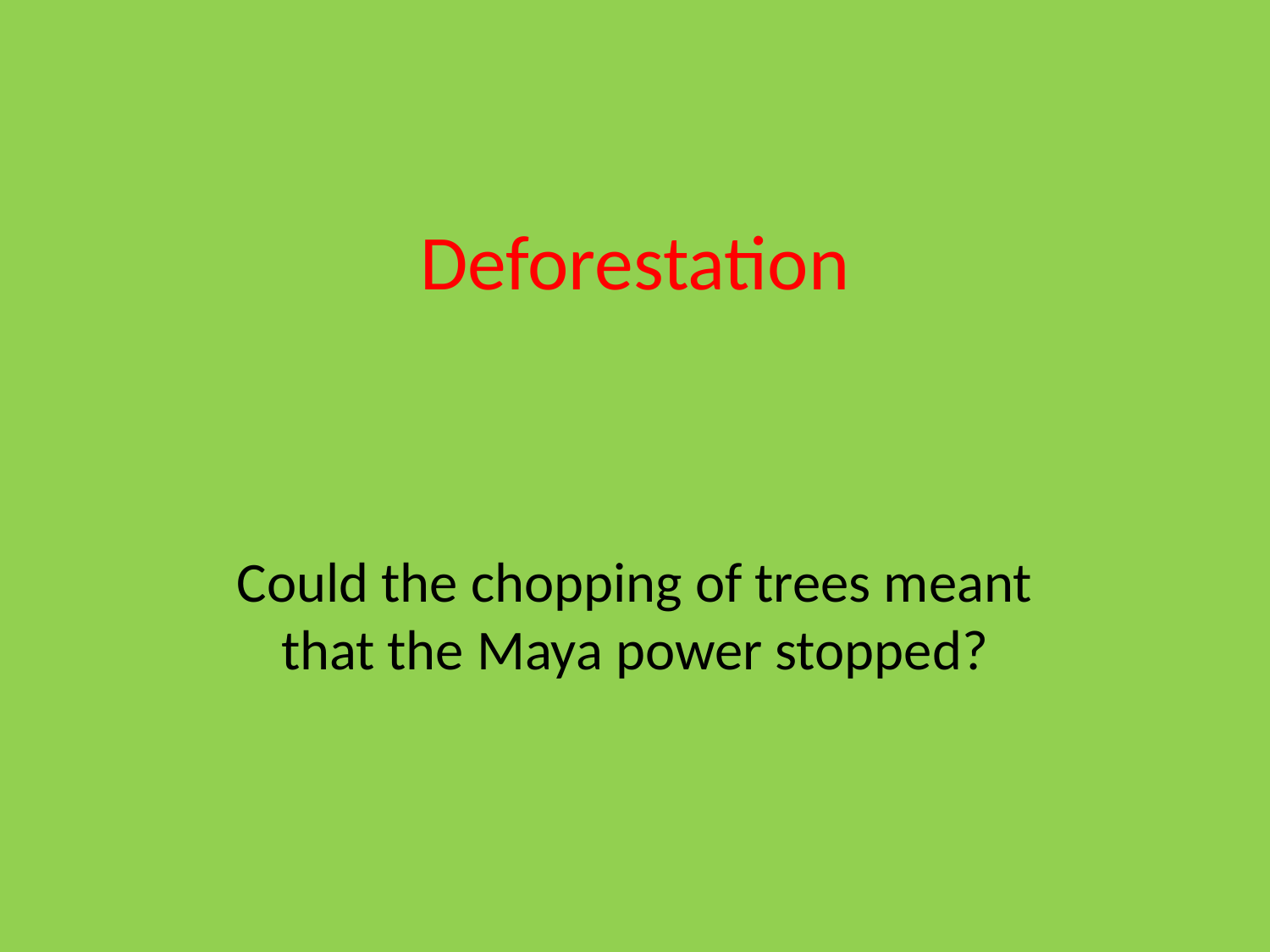

Deforestation
Could the chopping of trees meant that the Maya power stopped?